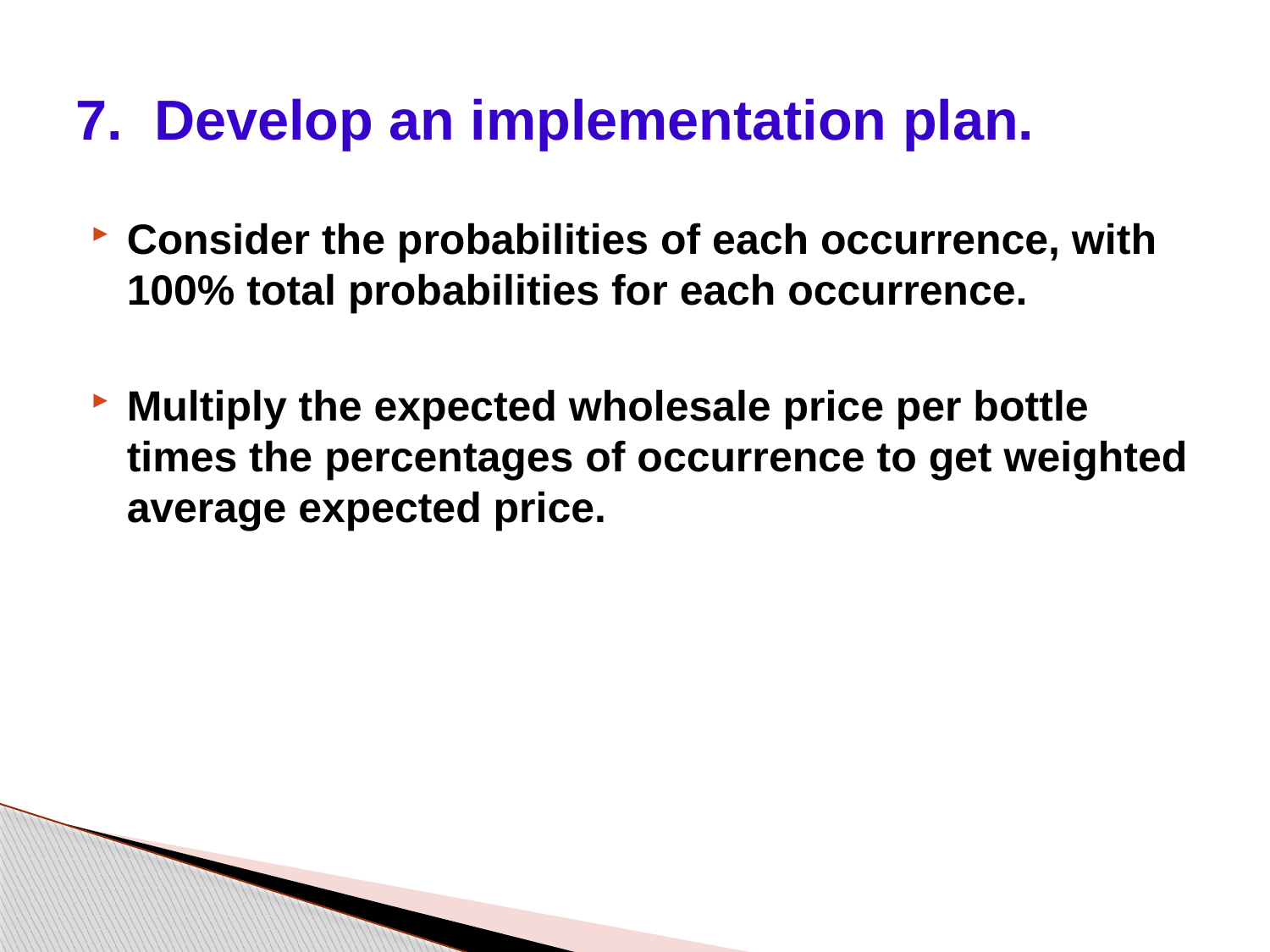

# 7.  Develop an implementation plan.
Consider the probabilities of each occurrence, with 100% total probabilities for each occurrence.

Multiply the expected wholesale price per bottle times the percentages of occurrence to get weighted average expected price.